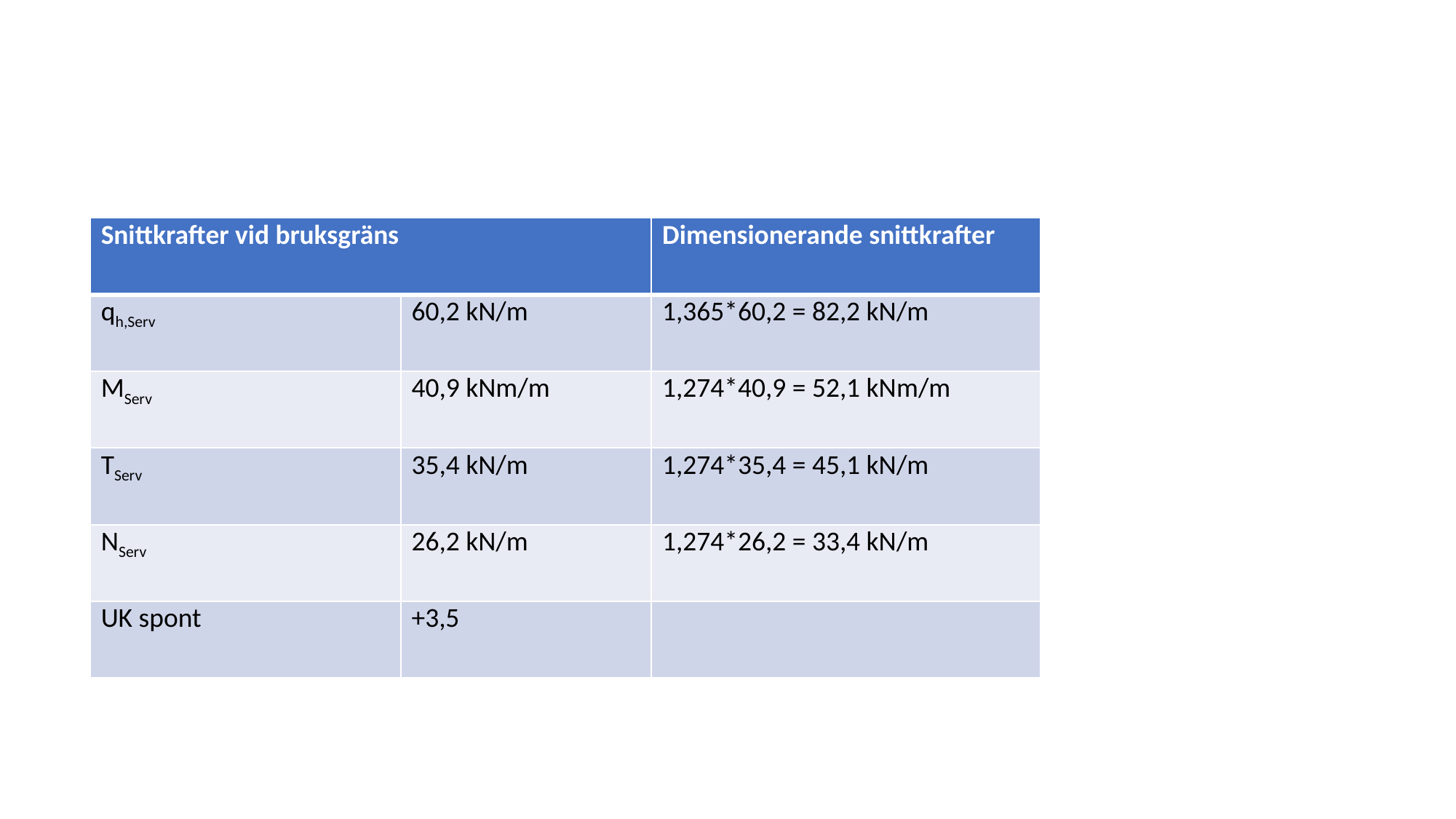

| Snittkrafter vid bruksgräns |  | Dimensionerande snittkrafter |
| --- | --- | --- |
| qh,Serv | 60,2 kN/m | 1,365\*60,2 = 82,2 kN/m |
| MServ | 40,9 kNm/m | 1,274\*40,9 = 52,1 kNm/m |
| TServ | 35,4 kN/m | 1,274\*35,4 = 45,1 kN/m |
| NServ | 26,2 kN/m | 1,274\*26,2 = 33,4 kN/m |
| UK spont | +3,5 |  |